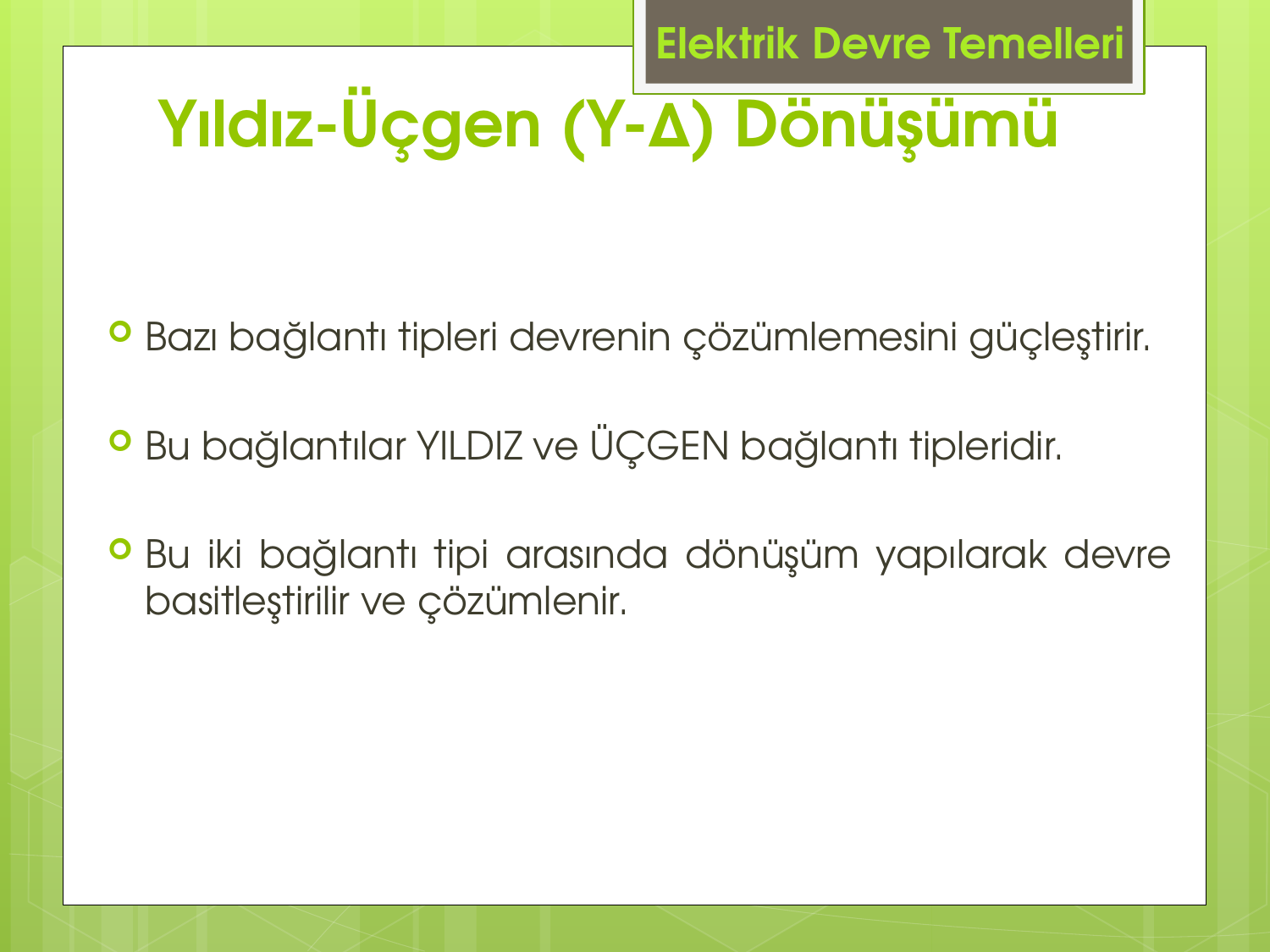

Elektrik Devre Temelleri
# Yıldız-Üçgen (Y-Δ) Dönüşümü
Bazı bağlantı tipleri devrenin çözümlemesini güçleştirir.

Bu bağlantılar YILDIZ ve ÜÇGEN bağlantı tipleridir.

Bu iki bağlantı tipi arasında dönüşüm yapılarak devre basitleştirilir ve çözümlenir.